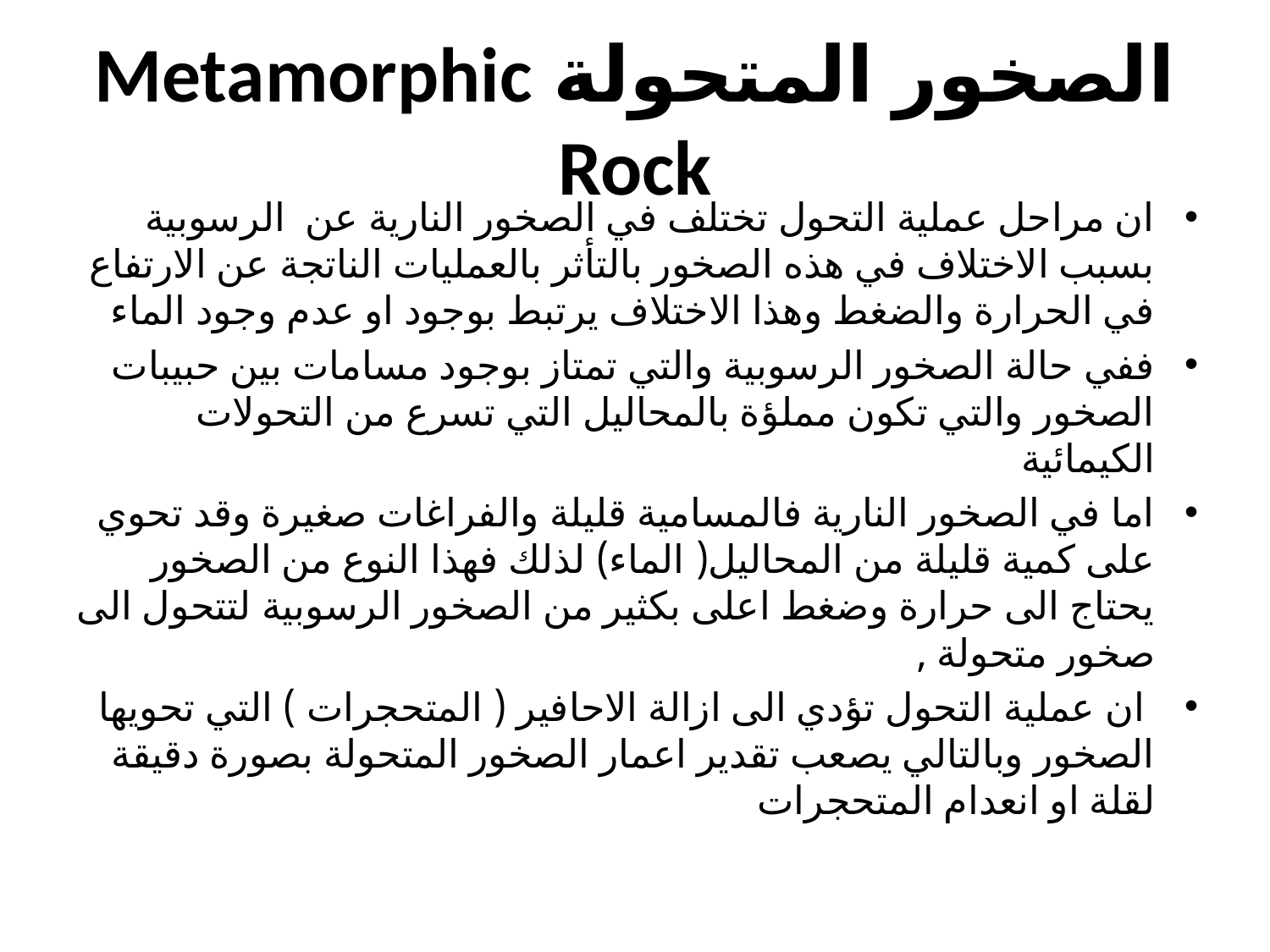

# الصخور المتحولة Metamorphic Rock
ان مراحل عملية التحول تختلف في الصخور النارية عن  الرسوبية بسبب الاختلاف في هذه الصخور بالتأثر بالعمليات الناتجة عن الارتفاع في الحرارة والضغط وهذا الاختلاف يرتبط بوجود او عدم وجود الماء
ففي حالة الصخور الرسوبية والتي تمتاز بوجود مسامات بين حبيبات الصخور والتي تكون مملؤة بالمحاليل التي تسرع من التحولات الكيمائية
اما في الصخور النارية فالمسامية قليلة والفراغات صغيرة وقد تحوي على كمية قليلة من المحاليل( الماء) لذلك فهذا النوع من الصخور يحتاج الى حرارة وضغط اعلى بكثير من الصخور الرسوبية لتتحول الى صخور متحولة ,
 ان عملية التحول تؤدي الى ازالة الاحافير ( المتحجرات ) التي تحويها الصخور وبالتالي يصعب تقدير اعمار الصخور المتحولة بصورة دقيقة لقلة او انعدام المتحجرات